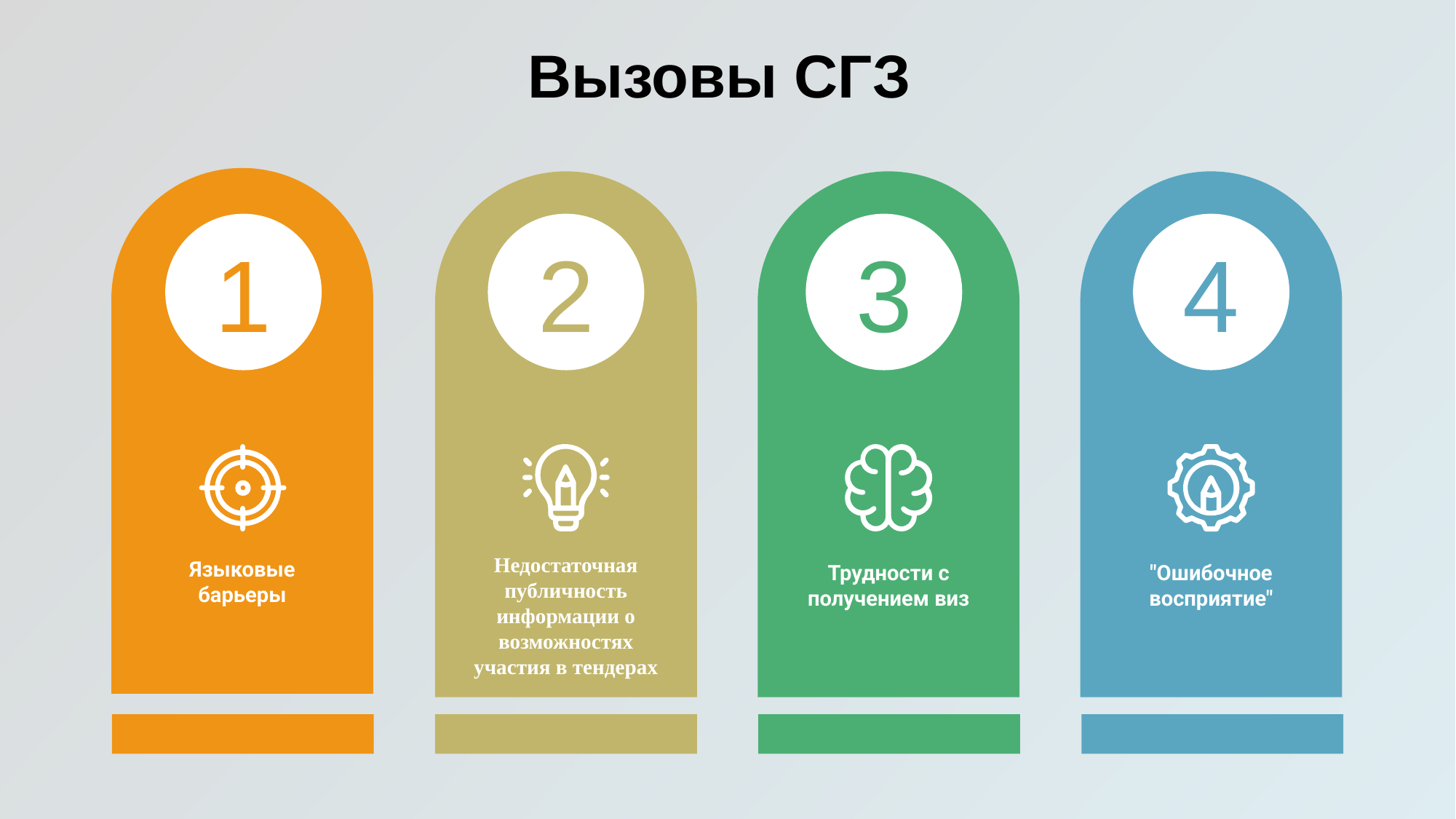

Вызовы СГЗ

Языковые барьеры
1

Недостаточная публичность информации о возможностях участия в тендерах
2

Трудности с получением виз
3

"Ошибочное восприятие"
4